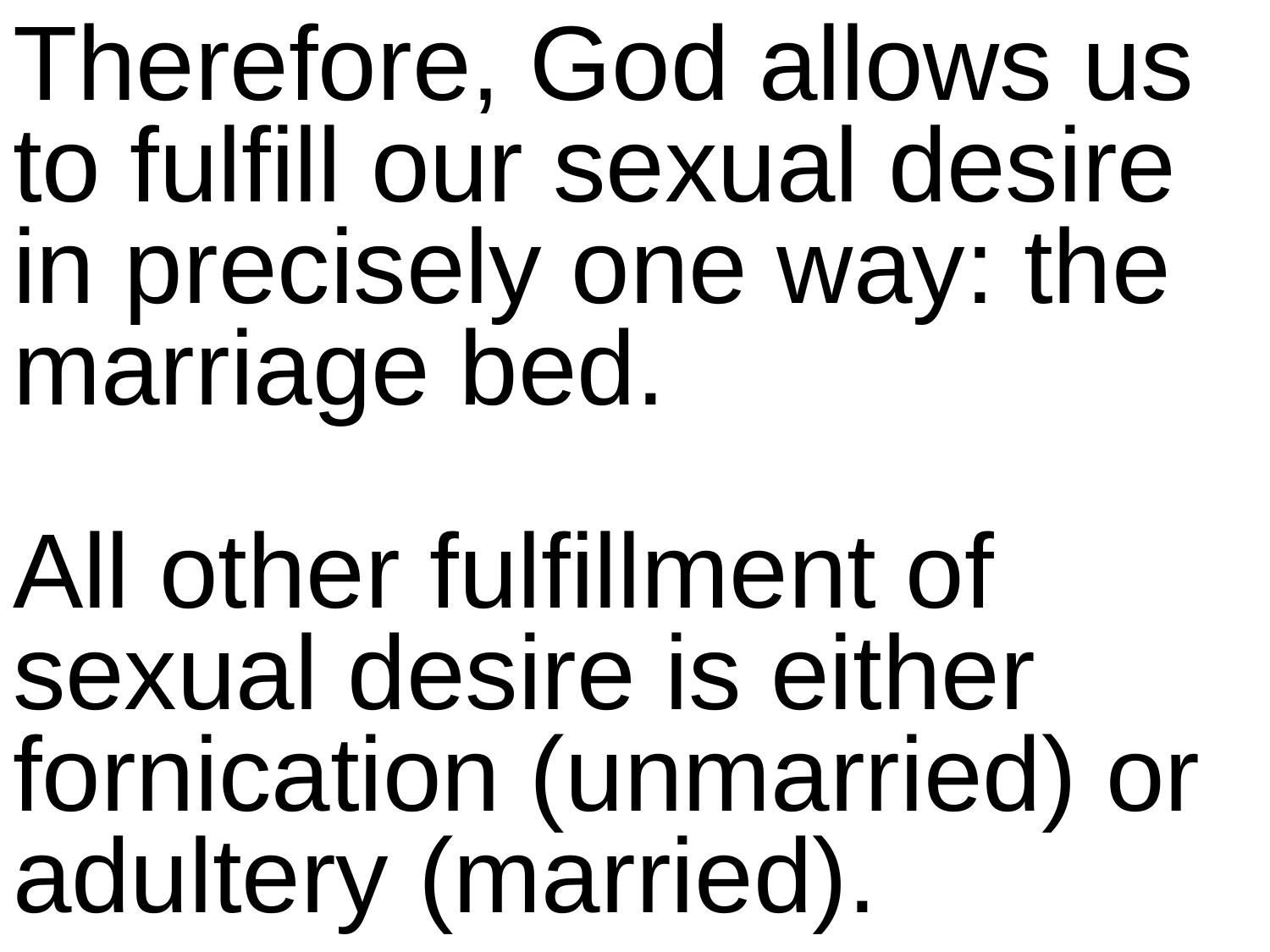

Therefore, God allows us to fulfill our sexual desire in precisely one way: the marriage bed.

All other fulfillment of sexual desire is either fornication (unmarried) or adultery (married).